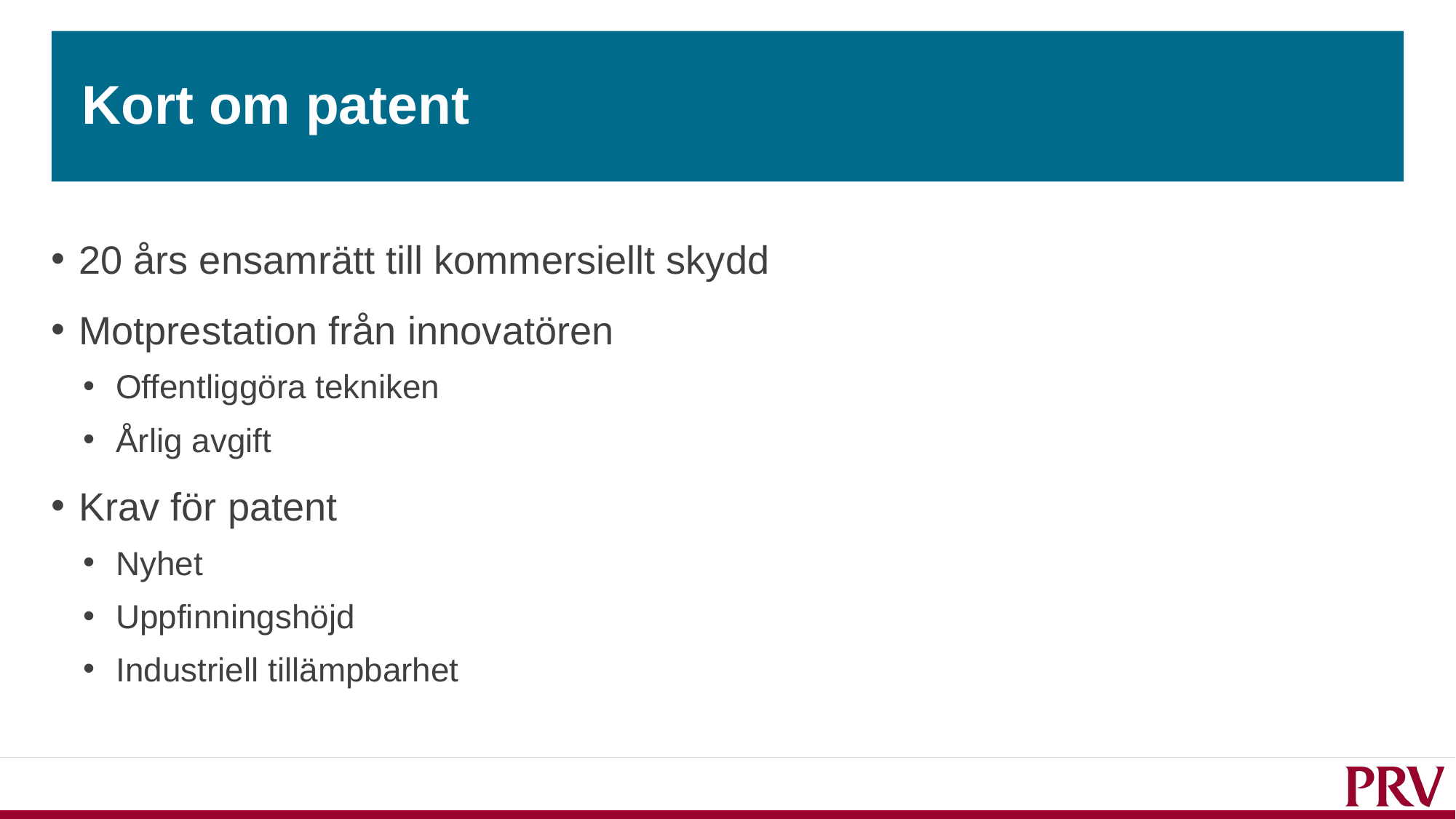

# Kort om patent
20 års ensamrätt till kommersiellt skydd
Motprestation från innovatören
Offentliggöra tekniken
Årlig avgift
Krav för patent
Nyhet
Uppfinningshöjd
Industriell tillämpbarhet